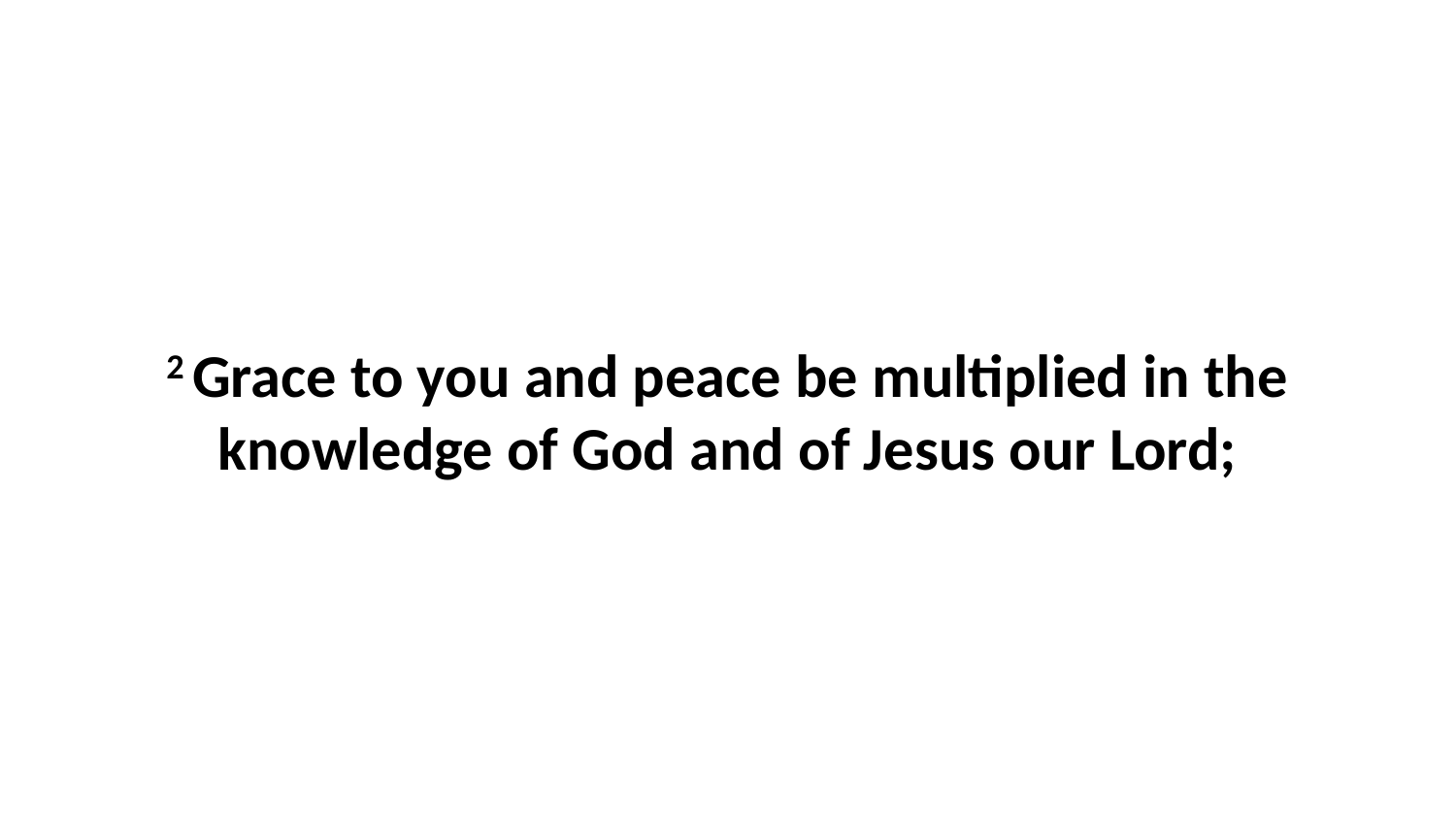

2 Grace to you and peace be multiplied in the knowledge of God and of Jesus our Lord;